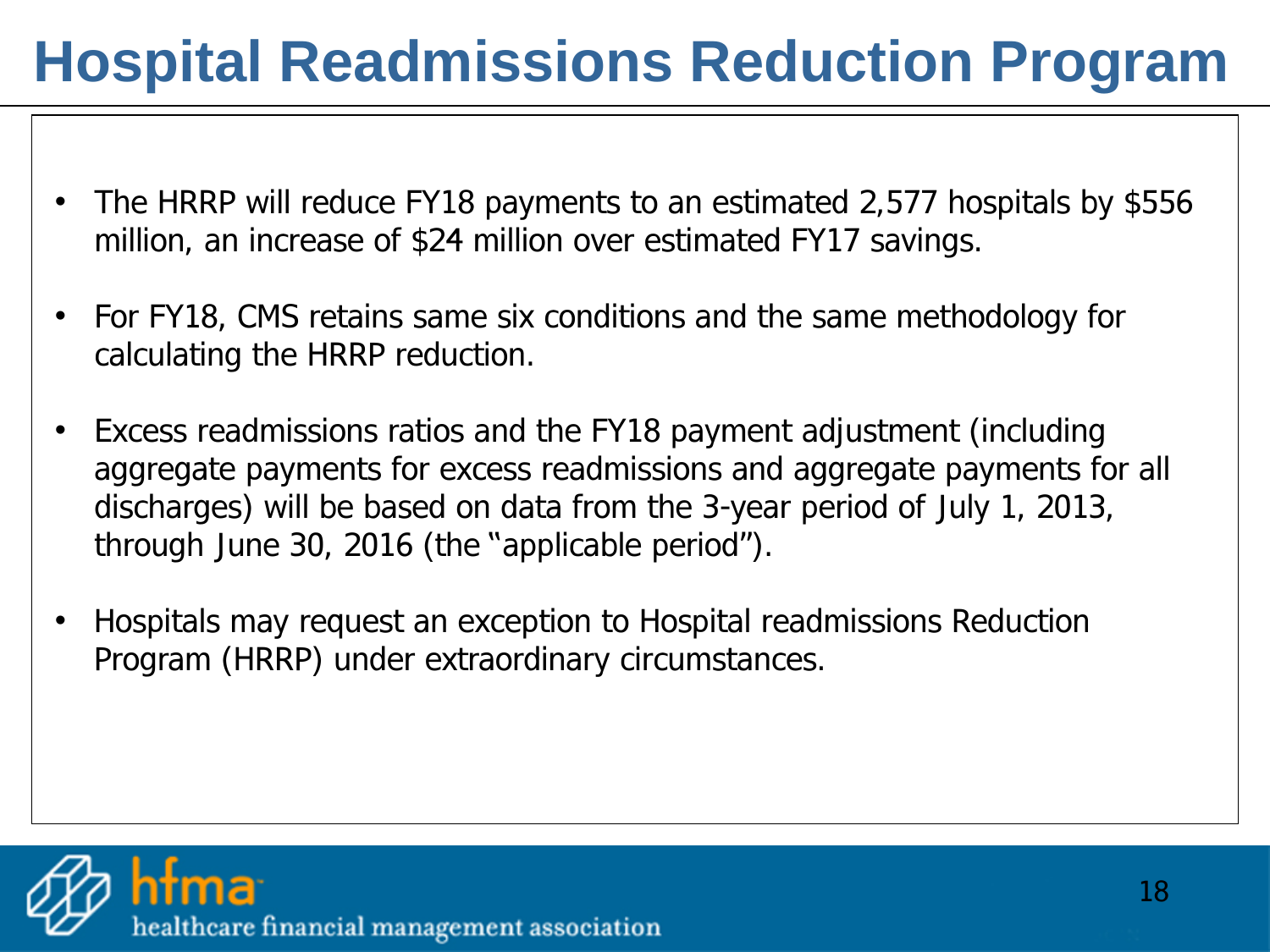

Hospital Readmissions Reduction Program

The HRRP will reduce FY18 payments to an estimated 2,577 hospitals by $556 million, an increase of $24 million over estimated FY17 savings.

For FY18, CMS retains same six conditions and the same methodology for calculating the HRRP reduction.

Excess readmissions ratios and the FY18 payment adjustment (including aggregate payments for excess readmissions and aggregate payments for all discharges) will be based on data from the 3-year period of July 1, 2013, through June 30, 2016 (the “applicable period”).

Hospitals may request an exception to Hospital readmissions Reduction Program (HRRP) under extraordinary circumstances.

18